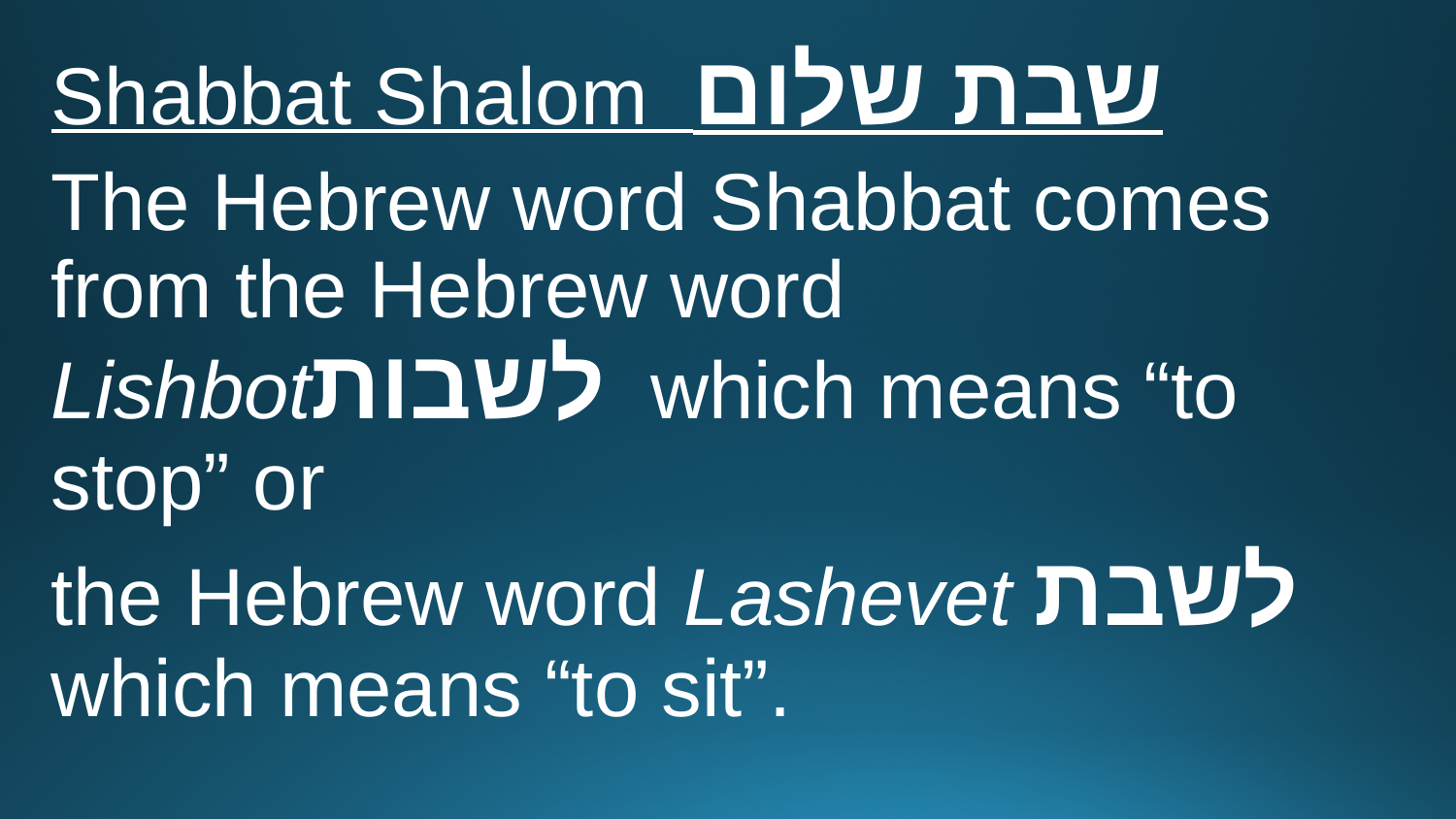

Shabbat Shalom  שבת שלום
The Hebrew word Shabbat comes from the Hebrew word Lishbotלשבות  which means “to stop” or
the Hebrew word Lashevet לשבת which means “to sit”.